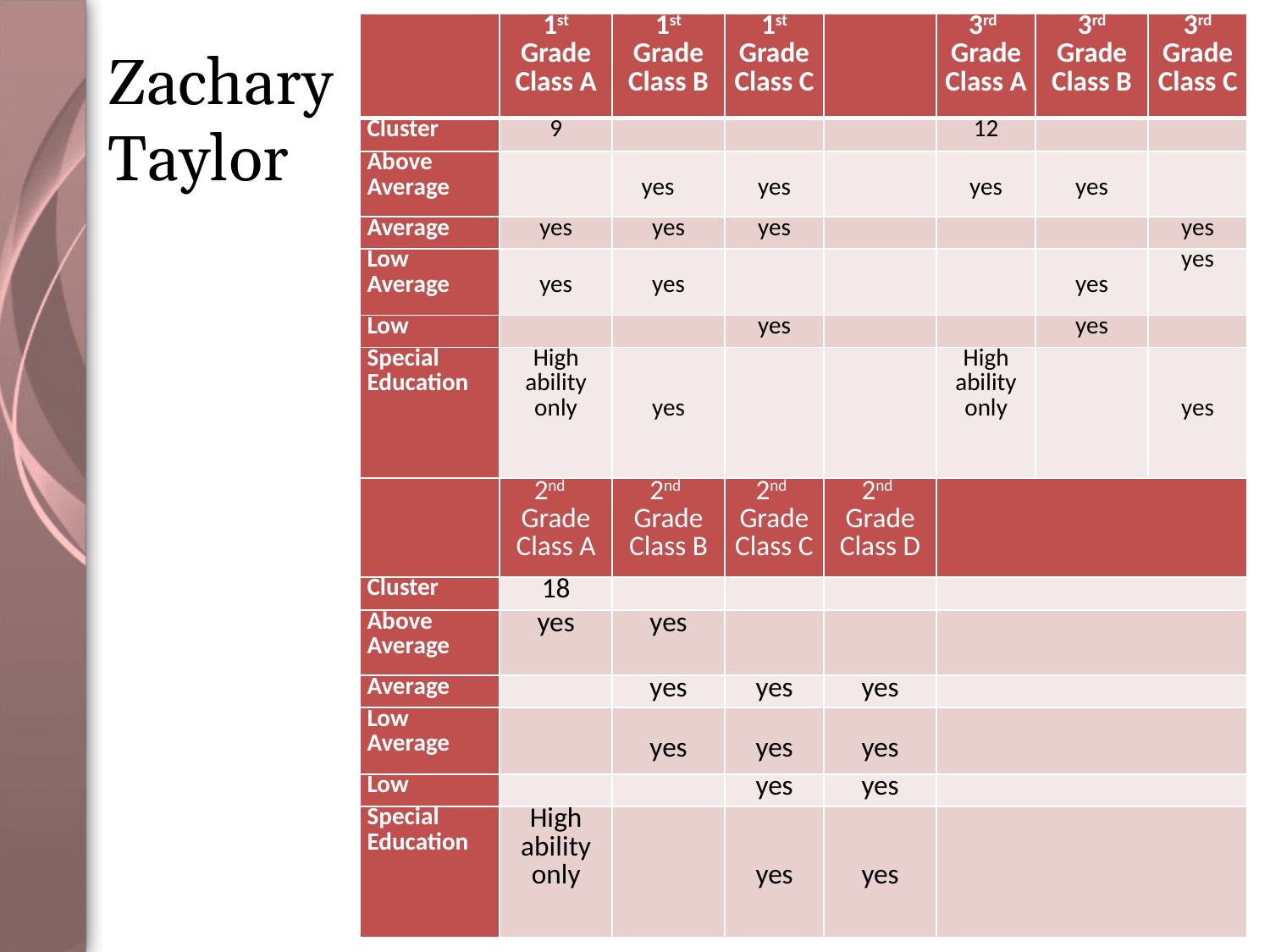

|  | 1st Grade Class A | 1st Grade Class B | 1st Grade Class C |  | 3rd Grade Class A | 3rd Grade Class B | 3rd Grade Class C |
| --- | --- | --- | --- | --- | --- | --- | --- |
| Cluster | 9 |  |  |  | 12 |  |  |
| Above Average |  | yes | yes |  | yes | yes |  |
| Average | yes | yes | yes |  |  |  | yes |
| Low Average | yes | yes |  |  |  | yes | yes |
| Low |  |  | yes |  |  | yes |  |
| Special Education | High ability only | yes |  |  | High ability only |  | yes |
|  | 2nd Grade Class A | 2nd Grade Class B | 2nd Grade Class C | 2nd Grade Class D |  |  |  |
| Cluster | 18 |  |  |  |  |  |  |
| Above Average | yes | yes |  |  |  |  |  |
| Average |  | yes | yes | yes |  |  |  |
| Low Average |  | yes | yes | yes |  |  |  |
| Low |  |  | yes | yes |  |  |  |
| Special Education | High ability only |  | yes | yes |  |  |  |
# Zachary Taylor